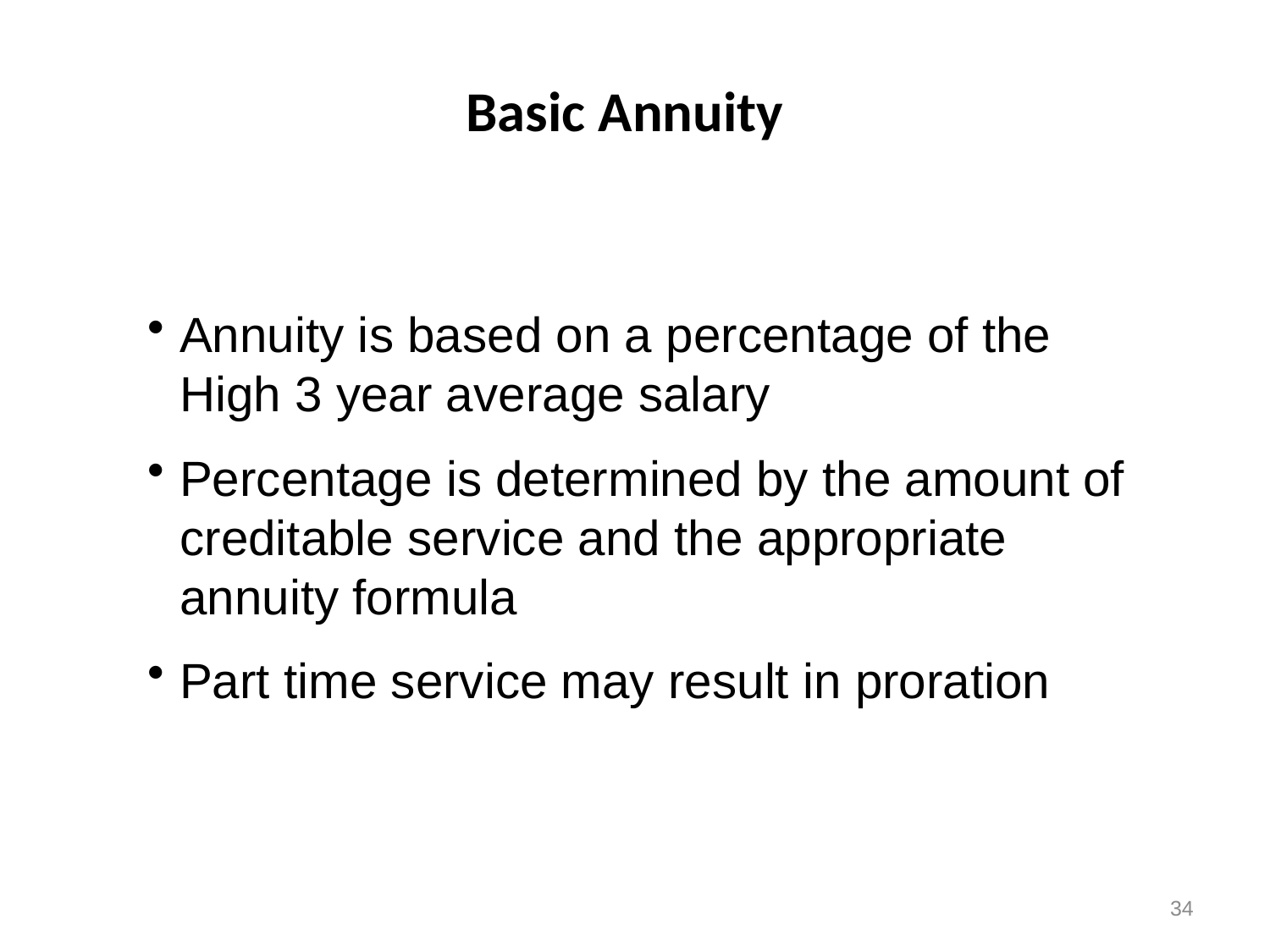

# Basic Annuity
Annuity is based on a percentage of the High 3 year average salary
Percentage is determined by the amount of creditable service and the appropriate annuity formula
Part time service may result in proration
34